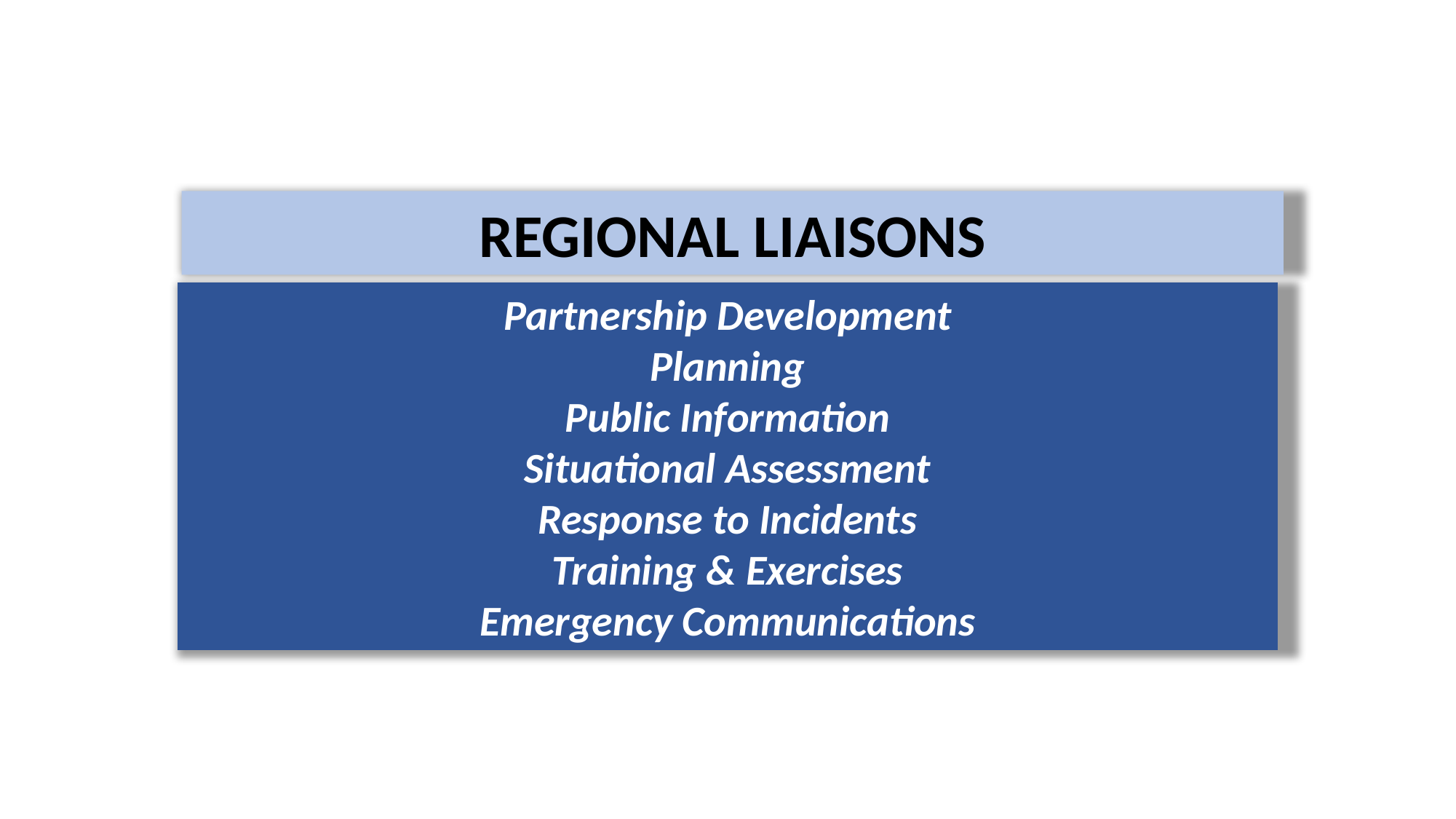

REGIONAL LIAISONS
Partnership Development
Planning
Public Information
Situational Assessment
Response to Incidents
Training & Exercises
Emergency Communications